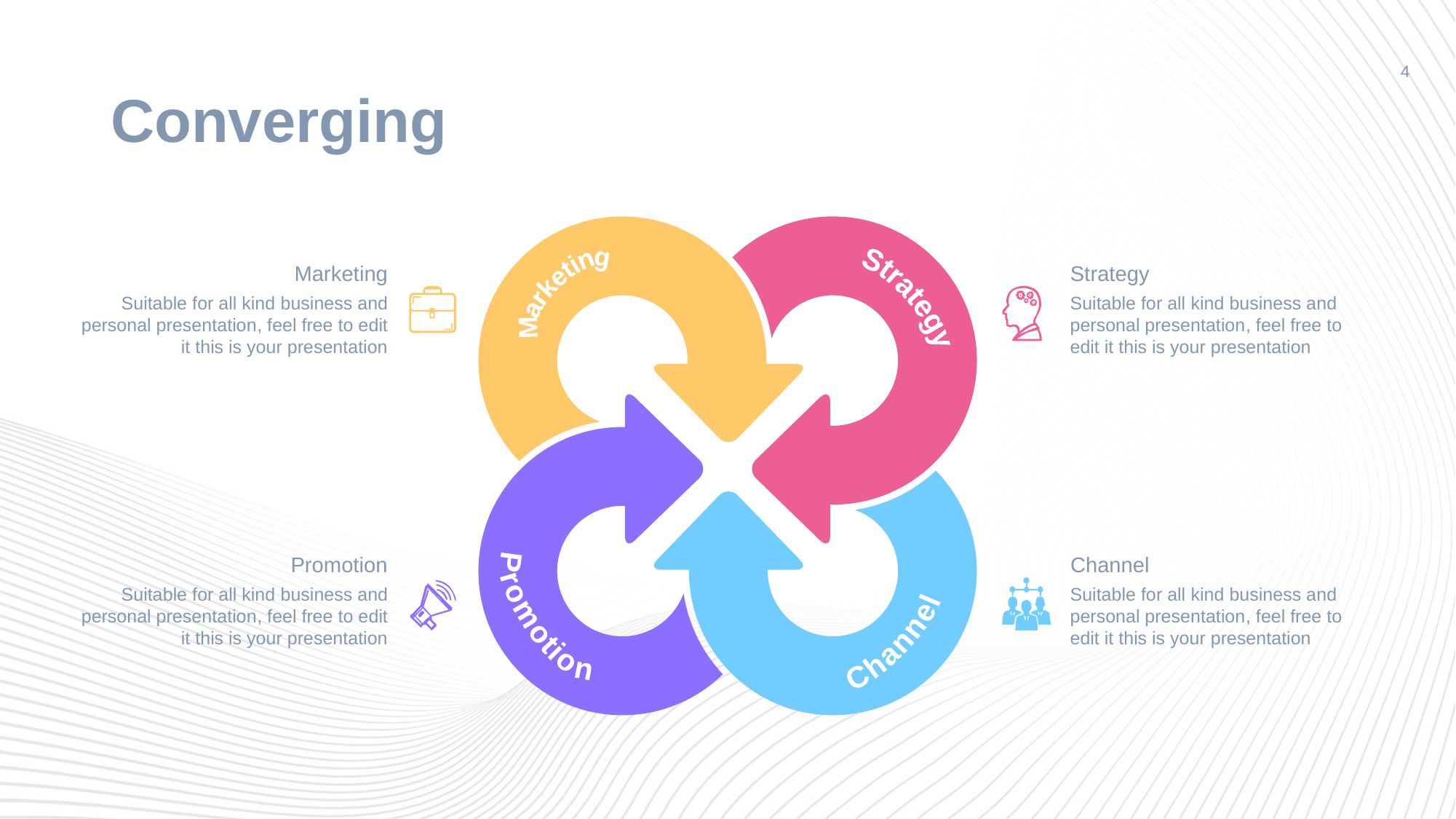

# Converging
4

Marketing

Strategy
Marketing

Suitable for all kind business and personal presentation, feel free to edit it this is your presentation
Strategy

Suitable for all kind business and personal presentation, feel free to edit it this is your presentation

Promotion

Channel
Promotion
Suitable for all kind business and personal presentation, feel free to edit it this is your presentation

Channel

Suitable for all kind business and personal presentation, feel free to edit it this is your presentation